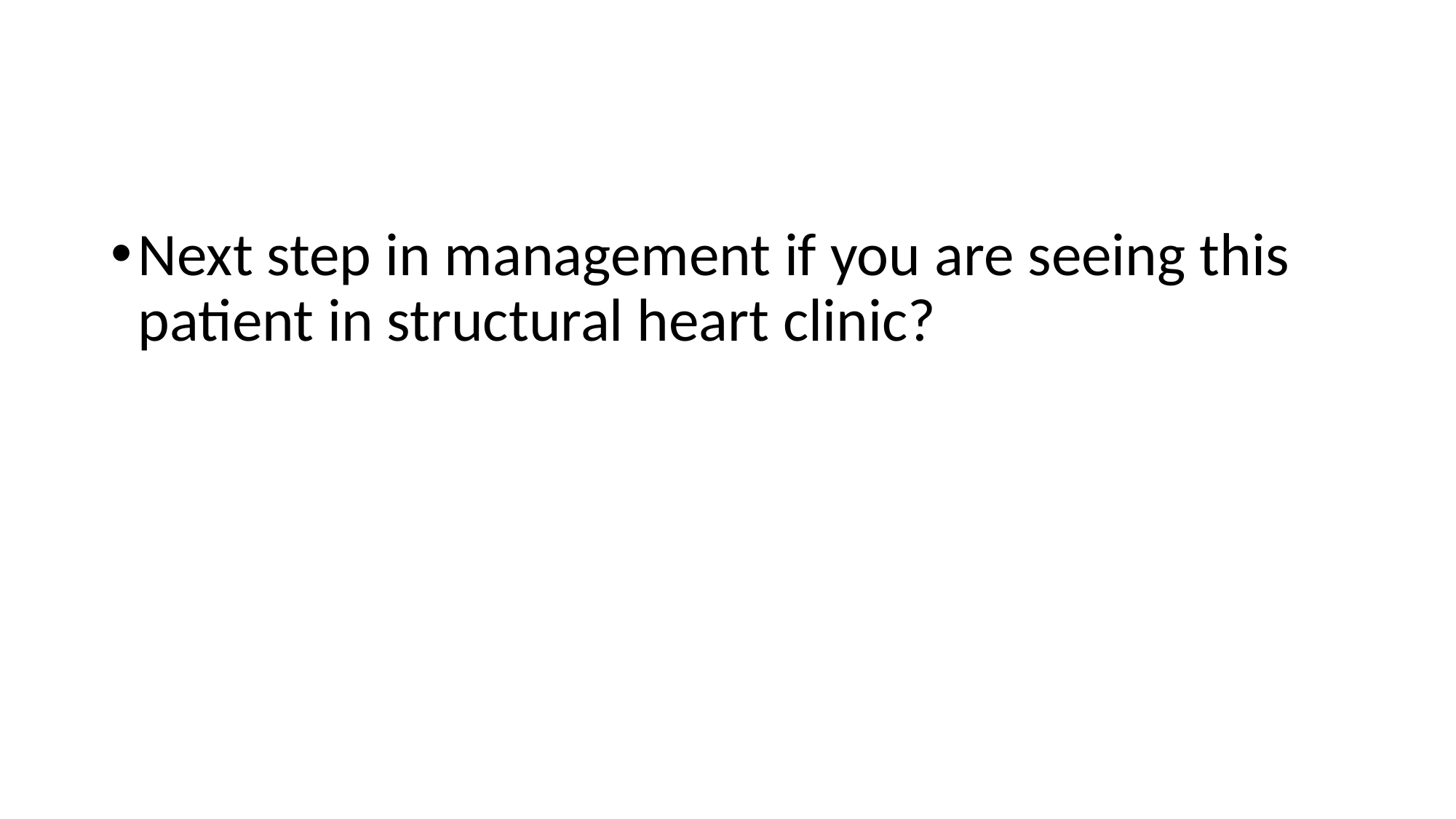

#
Next step in management if you are seeing this patient in structural heart clinic?